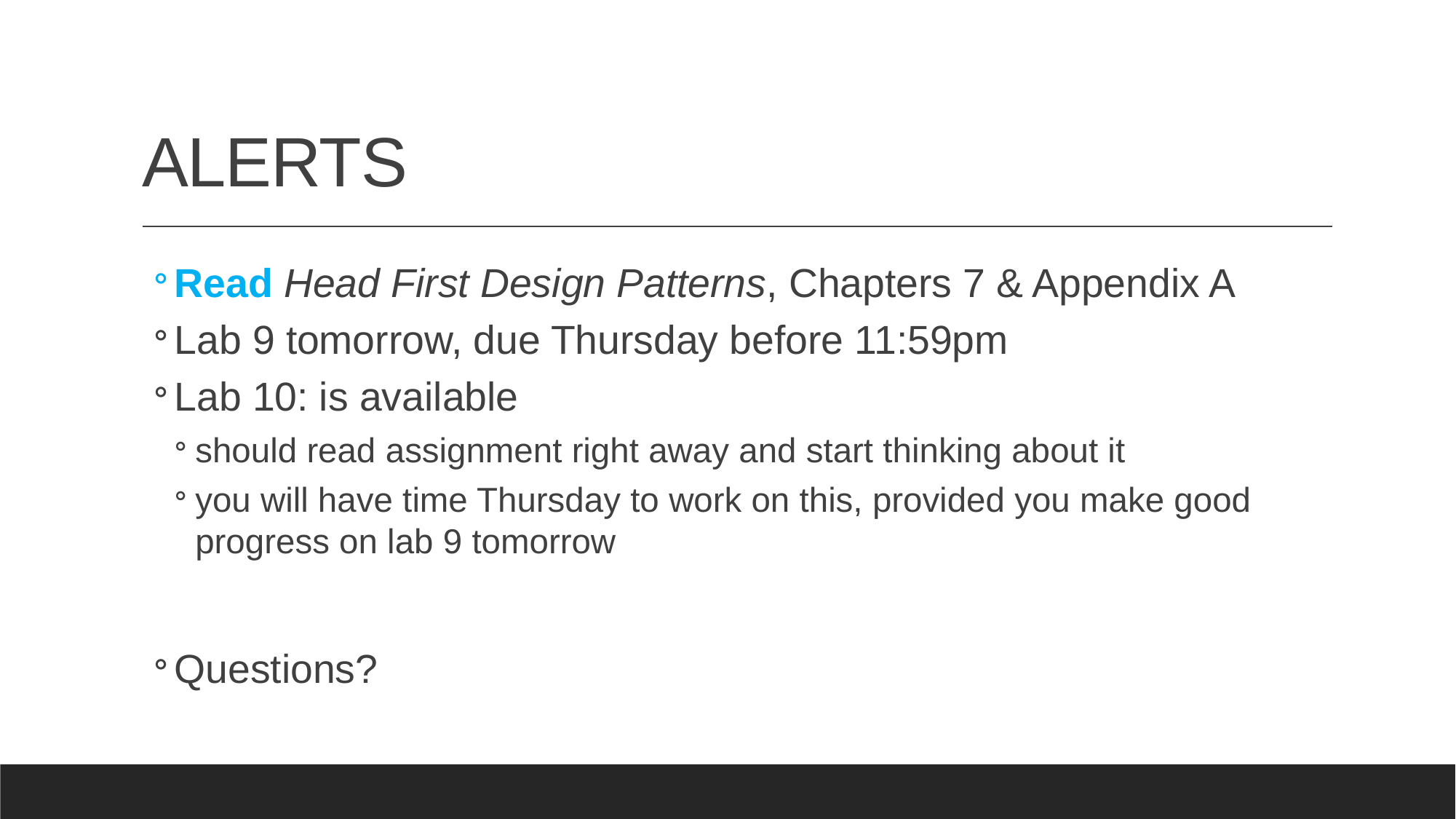

# ALERTS
Read Head First Design Patterns, Chapters 7 & Appendix A
Lab 9 tomorrow, due Thursday before 11:59pm
Lab 10: is available
should read assignment right away and start thinking about it
you will have time Thursday to work on this, provided you make good progress on lab 9 tomorrow

Questions?